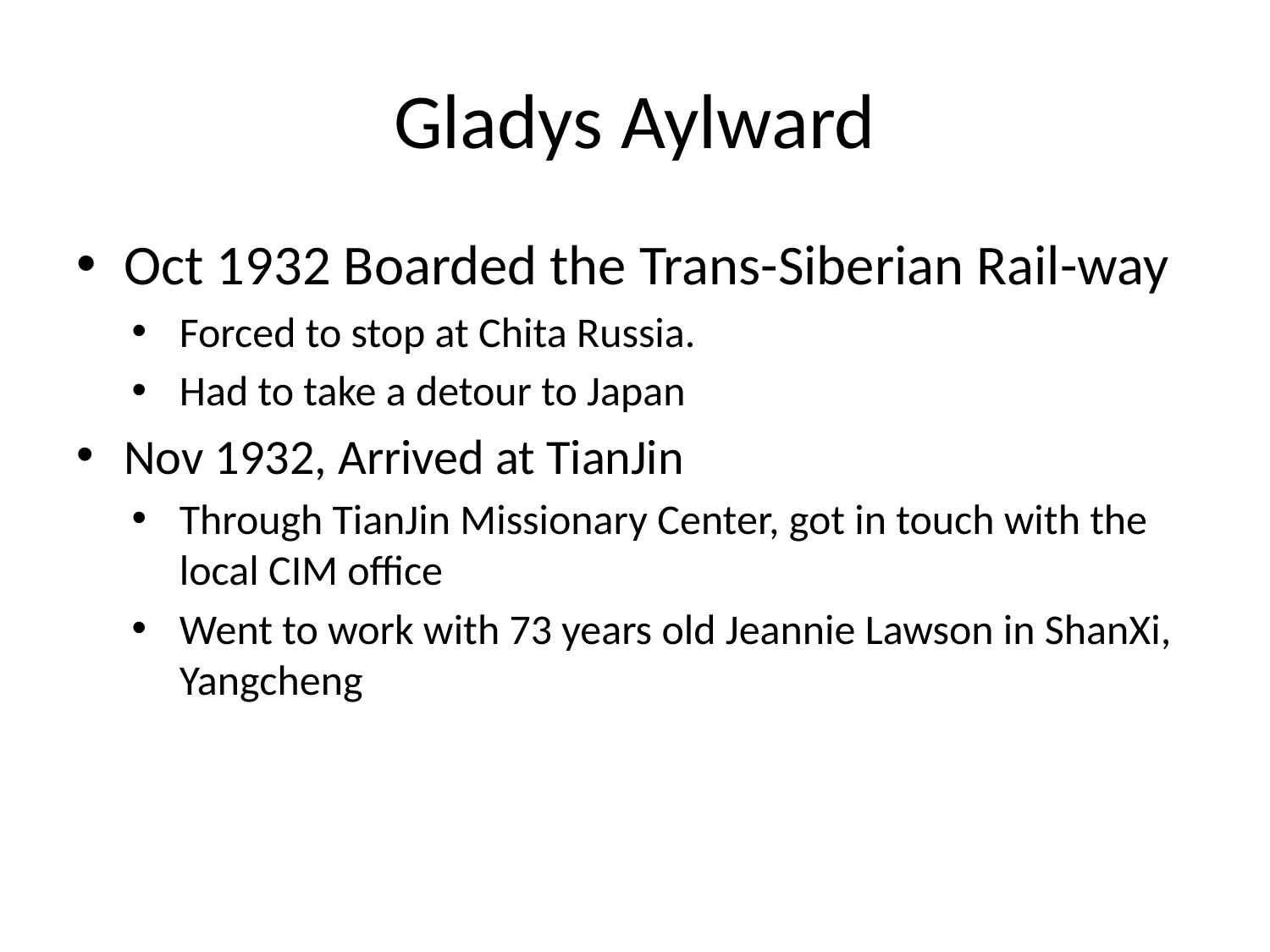

# Gladys Aylward
Oct 1932 Boarded the Trans-Siberian Rail-way
Forced to stop at Chita Russia.
Had to take a detour to Japan
Nov 1932, Arrived at TianJin
Through TianJin Missionary Center, got in touch with the local CIM office
Went to work with 73 years old Jeannie Lawson in ShanXi, Yangcheng